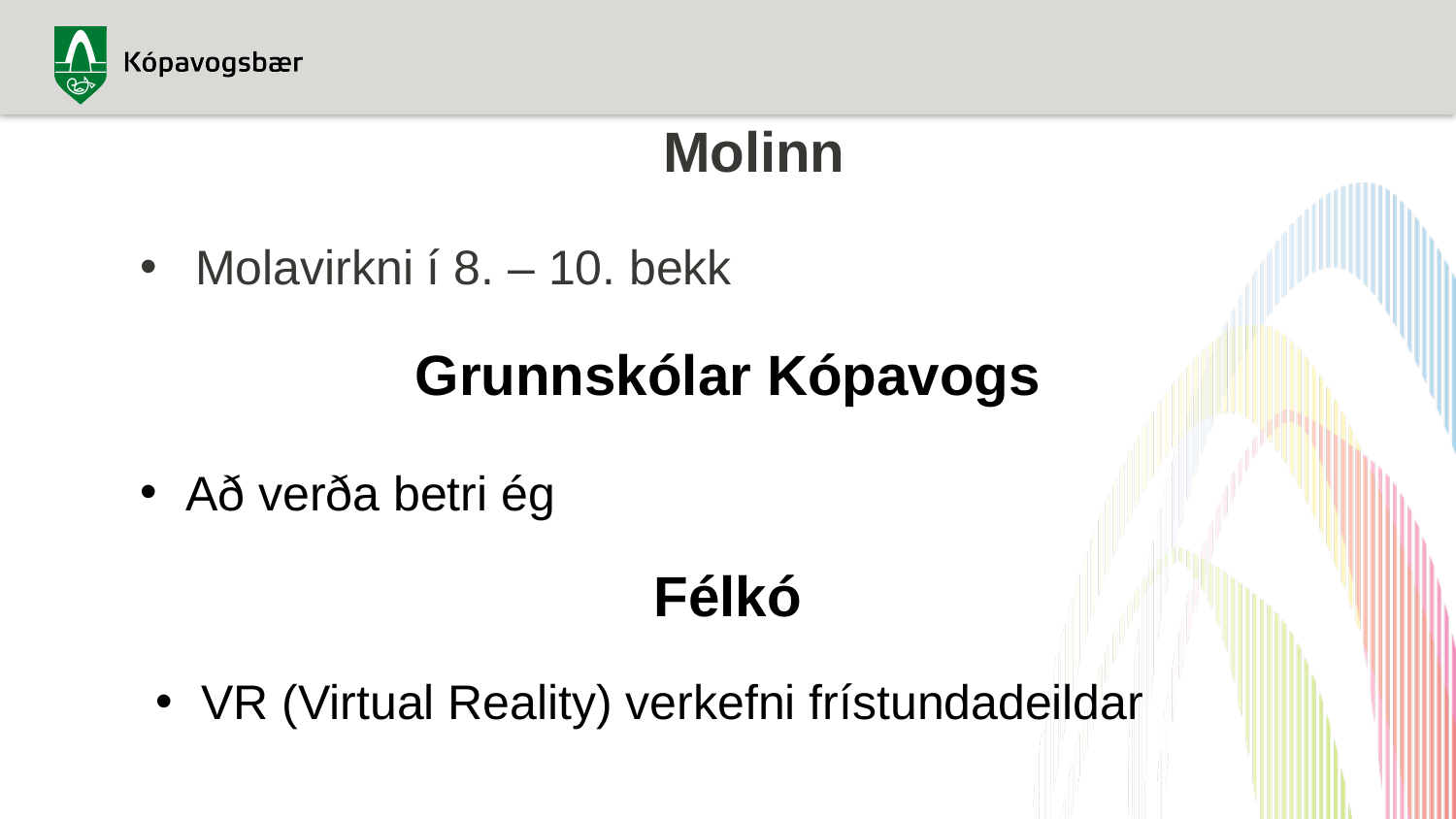

# Molinn
Molavirkni í 8. – 10. bekk
Grunnskólar Kópavogs
Að verða betri ég
Félkó
VR (Virtual Reality) verkefni frístundadeildar